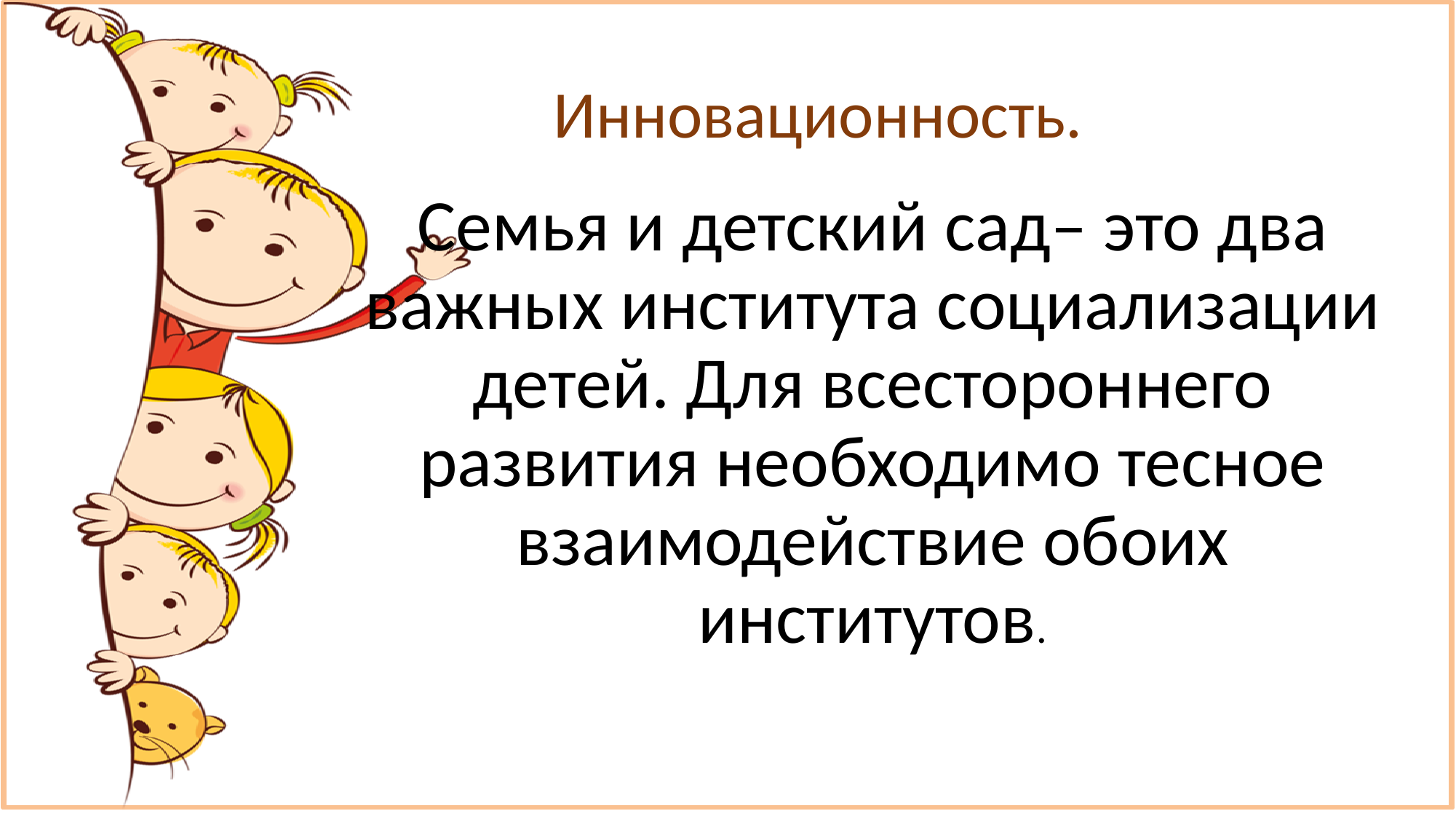

# Инновационность.
Семья и детский сад– это два важных института социализации детей. Для всестороннего развития необходимо тесное взаимодействие обоих институтов.